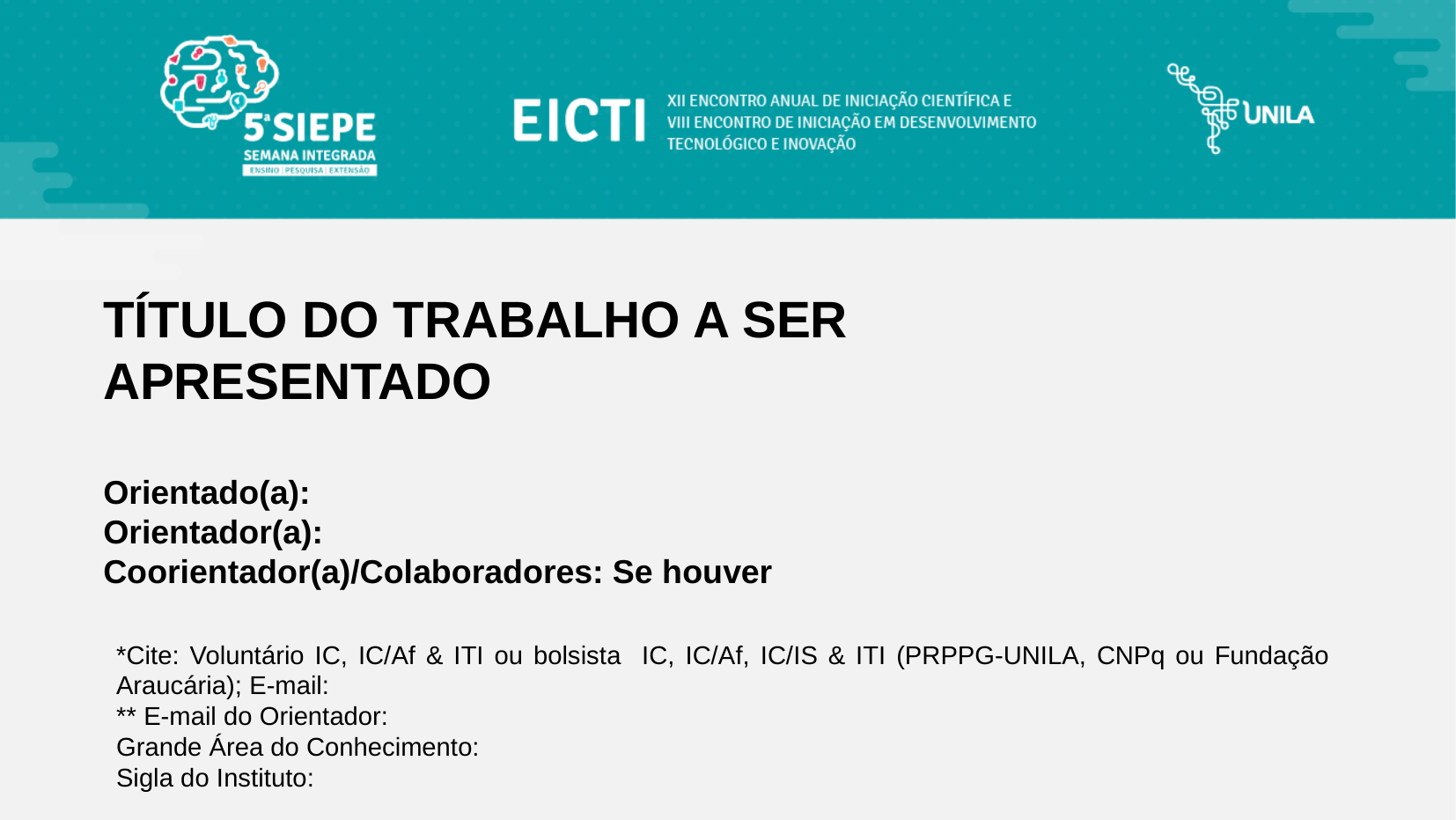

TÍTULO DO TRABALHO A SER APRESENTADO
Orientado(a):
Orientador(a):
Coorientador(a)/Colaboradores: Se houver
*Cite: Voluntário IC, IC/Af & ITI ou bolsista  IC, IC/Af, IC/IS & ITI (PRPPG-UNILA, CNPq ou Fundação Araucária); E-mail:
** E-mail do Orientador:
Grande Área do Conhecimento:
Sigla do Instituto: